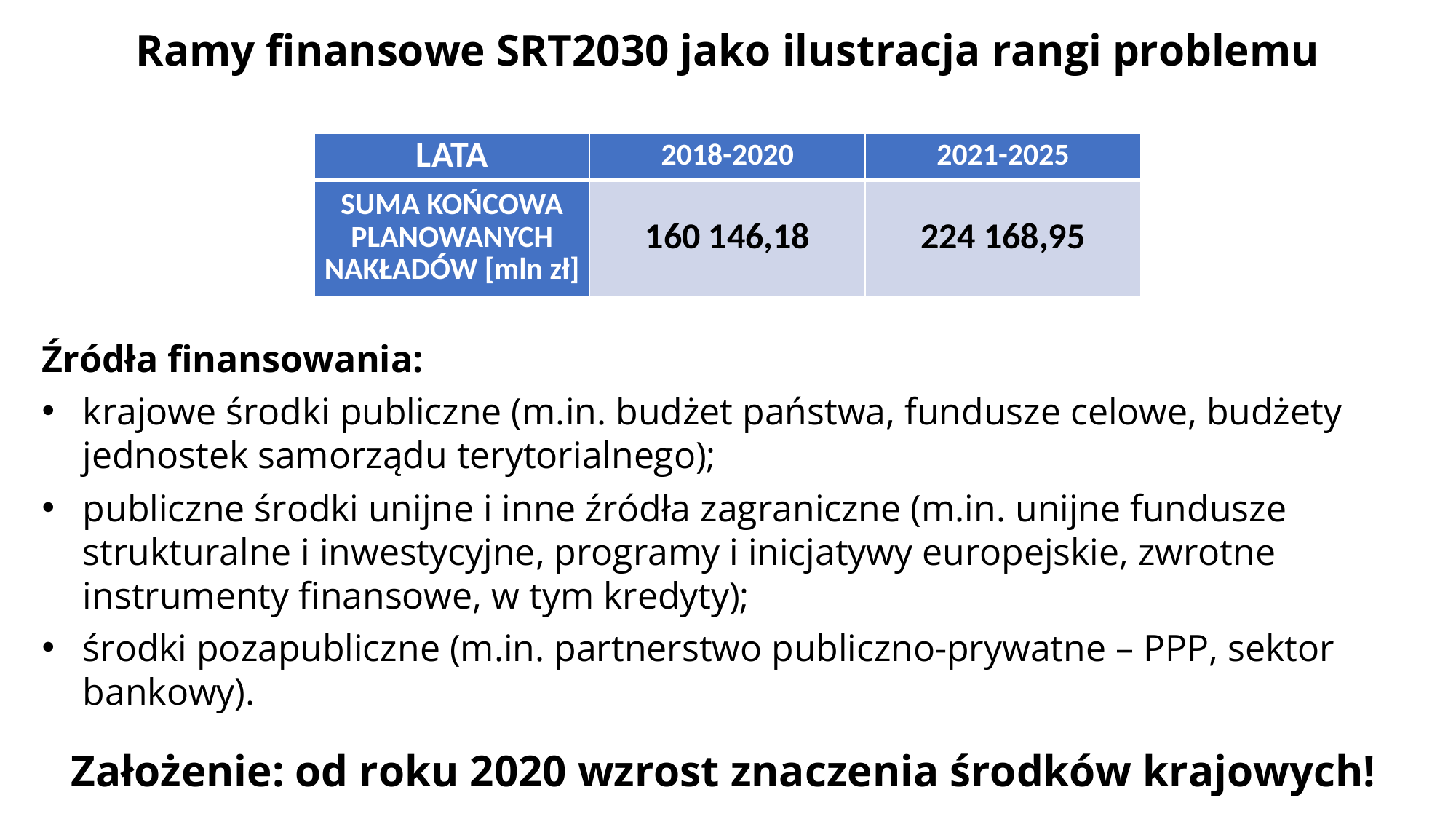

Ramy finansowe SRT2030 jako ilustracja rangi problemu
| LATA | 2018-2020 | 2021-2025 |
| --- | --- | --- |
| SUMA KOŃCOWA PLANOWANYCH NAKŁADÓW [mln zł] | 160 146,18 | 224 168,95 |
Źródła finansowania:
krajowe środki publiczne (m.in. budżet państwa, fundusze celowe, budżety jednostek samorządu terytorialnego);
publiczne środki unijne i inne źródła zagraniczne (m.in. unijne fundusze strukturalne i inwestycyjne, programy i inicjatywy europejskie, zwrotne instrumenty finansowe, w tym kredyty);
środki pozapubliczne (m.in. partnerstwo publiczno-prywatne – PPP, sektor bankowy).
Założenie: od roku 2020 wzrost znaczenia środków krajowych!